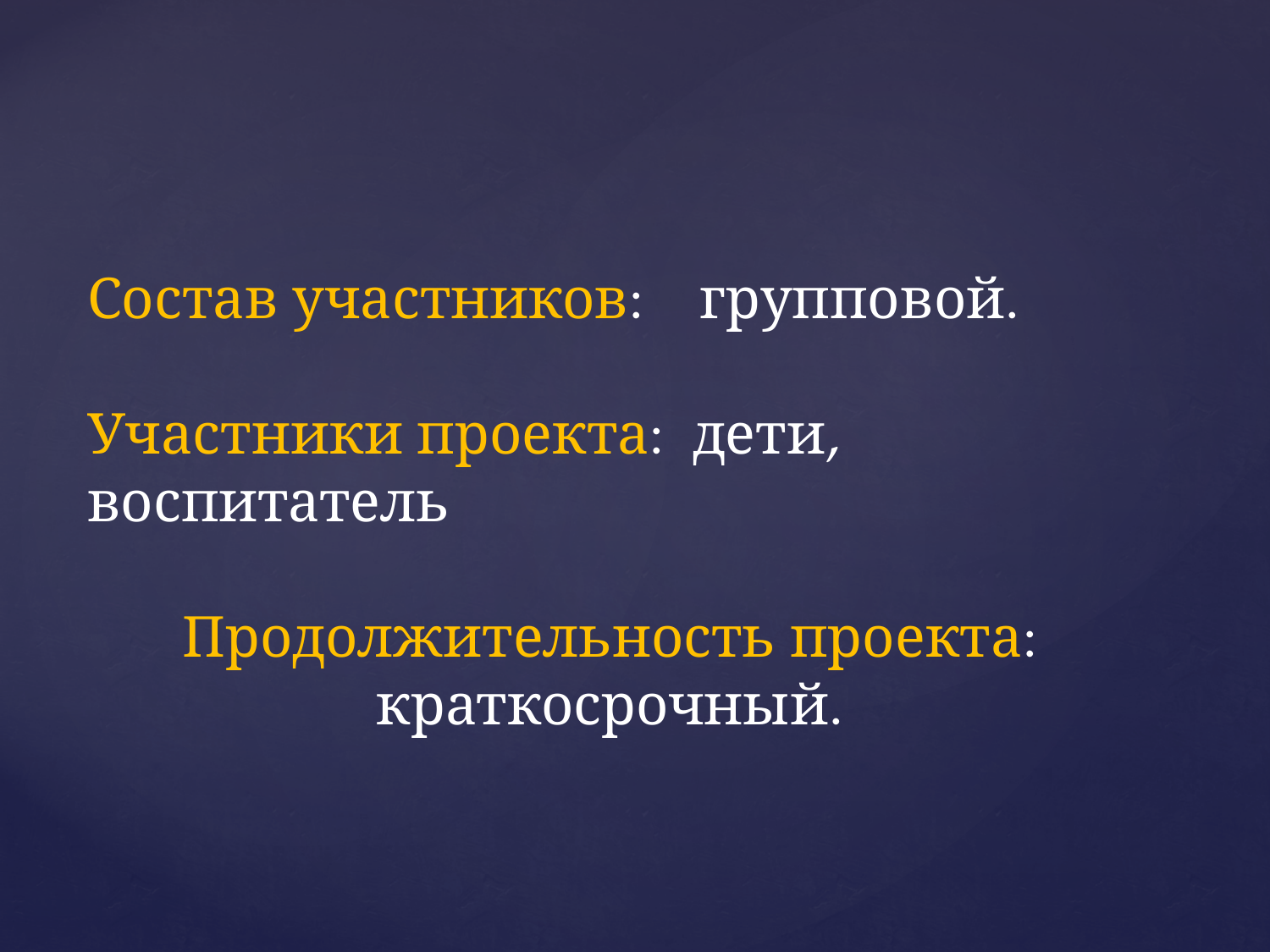

Состав участников:    групповой.

Участники проекта:  дети,  воспитатель

Продолжительность проекта: краткосрочный.